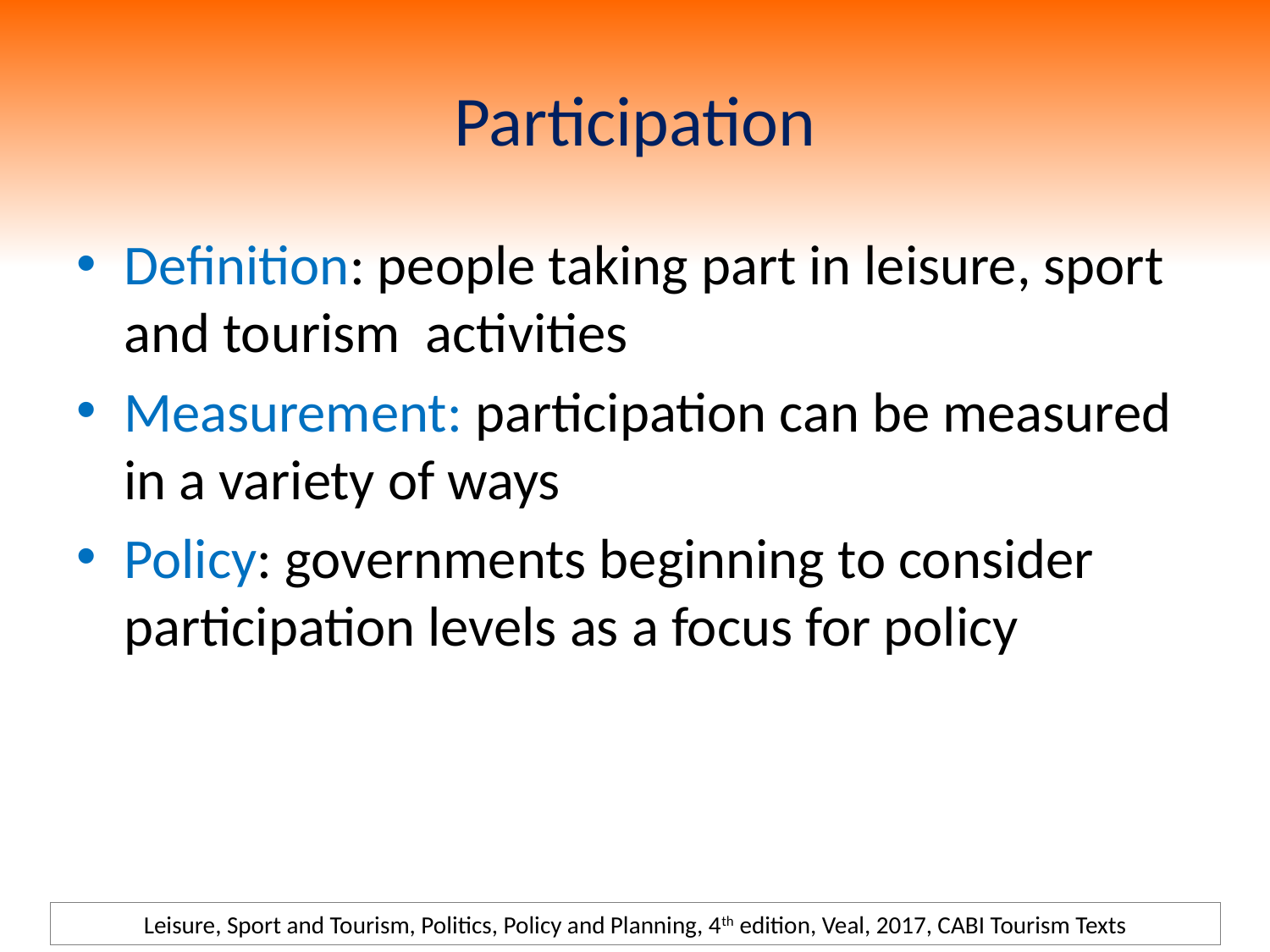

# Participation
Definition: people taking part in leisure, sport and tourism  activities
Measurement: participation can be measured in a variety of ways
Policy: governments beginning to consider participation levels as a focus for policy
Leisure, Sport and Tourism, Politics, Policy and Planning, 4th edition, Veal, 2017, CABI Tourism Texts